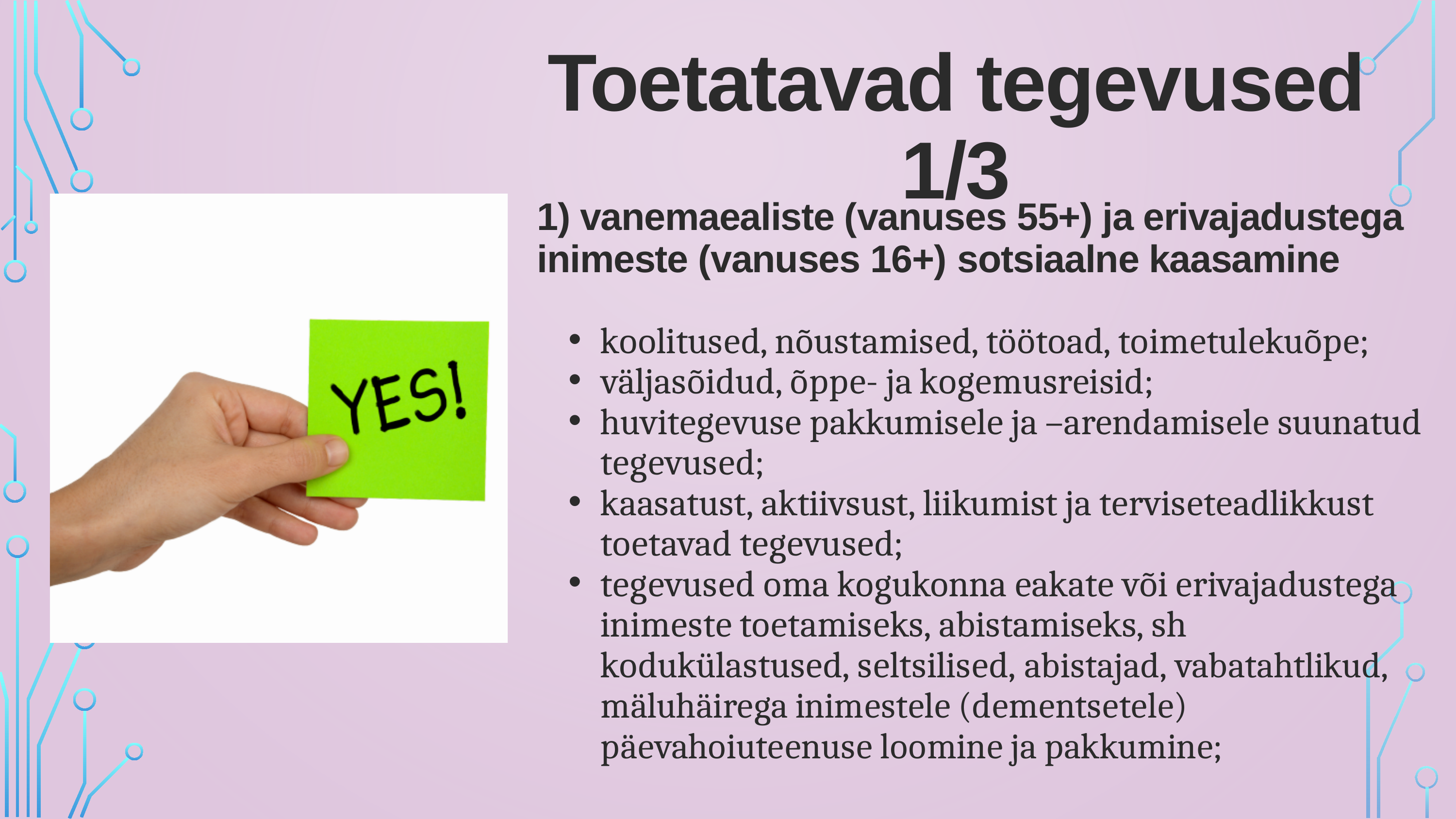

Toetatavad tegevused 1/3

1) vanemaealiste (vanuses 55+) ja erivajadustega inimeste (vanuses 16+) sotsiaalne kaasamine

koolitused, nõustamised, töötoad, toimetulekuõpe;
väljasõidud, õppe- ja kogemusreisid;
huvitegevuse pakkumisele ja –arendamisele suunatud tegevused;
kaasatust, aktiivsust, liikumist ja terviseteadlikkust toetavad tegevused;
tegevused oma kogukonna eakate või erivajadustega inimeste toetamiseks, abistamiseks, sh kodukülastused, seltsilised, abistajad, vabatahtlikud, mäluhäirega inimestele (dementsetele) päevahoiuteenuse loomine ja pakkumine;